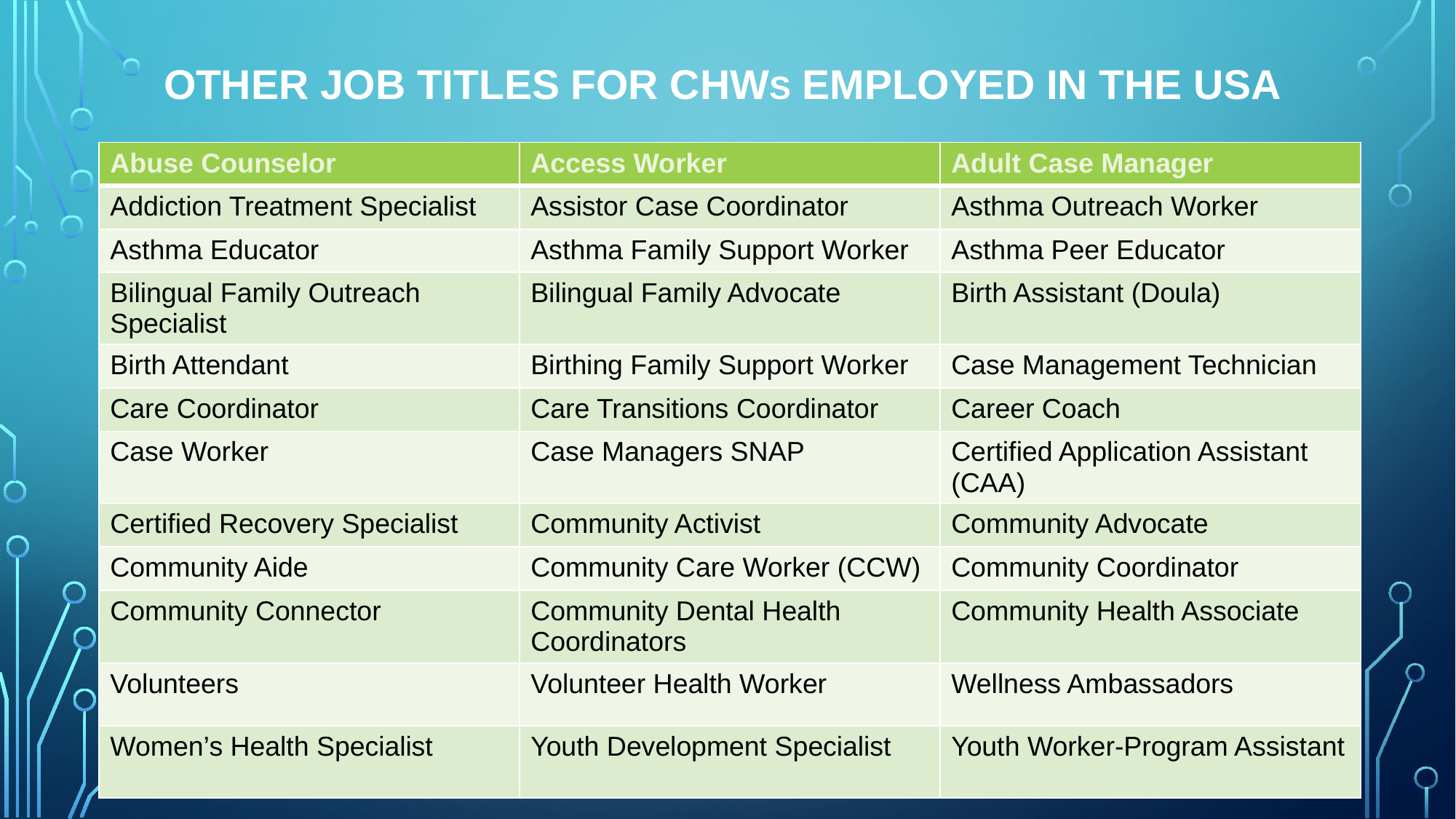

# OTHER Job titles FOR CHWs EMPLOYED in the USA
| Abuse Counselor | Access Worker | Adult Case Manager |
| --- | --- | --- |
| Addiction Treatment Specialist | Assistor Case Coordinator | Asthma Outreach Worker |
| Asthma Educator | Asthma Family Support Worker | Asthma Peer Educator |
| Bilingual Family Outreach Specialist | Bilingual Family Advocate | Birth Assistant (Doula) |
| Birth Attendant | Birthing Family Support Worker | Case Management Technician |
| Care Coordinator | Care Transitions Coordinator | Career Coach |
| Case Worker | Case Managers SNAP | Certified Application Assistant (CAA) |
| Certified Recovery Specialist | Community Activist | Community Advocate |
| Community Aide | Community Care Worker (CCW) | Community Coordinator |
| Community Connector | Community Dental Health Coordinators | Community Health Associate |
| Volunteers | Volunteer Health Worker | Wellness Ambassadors |
| Women’s Health Specialist | Youth Development Specialist | Youth Worker-Program Assistant |